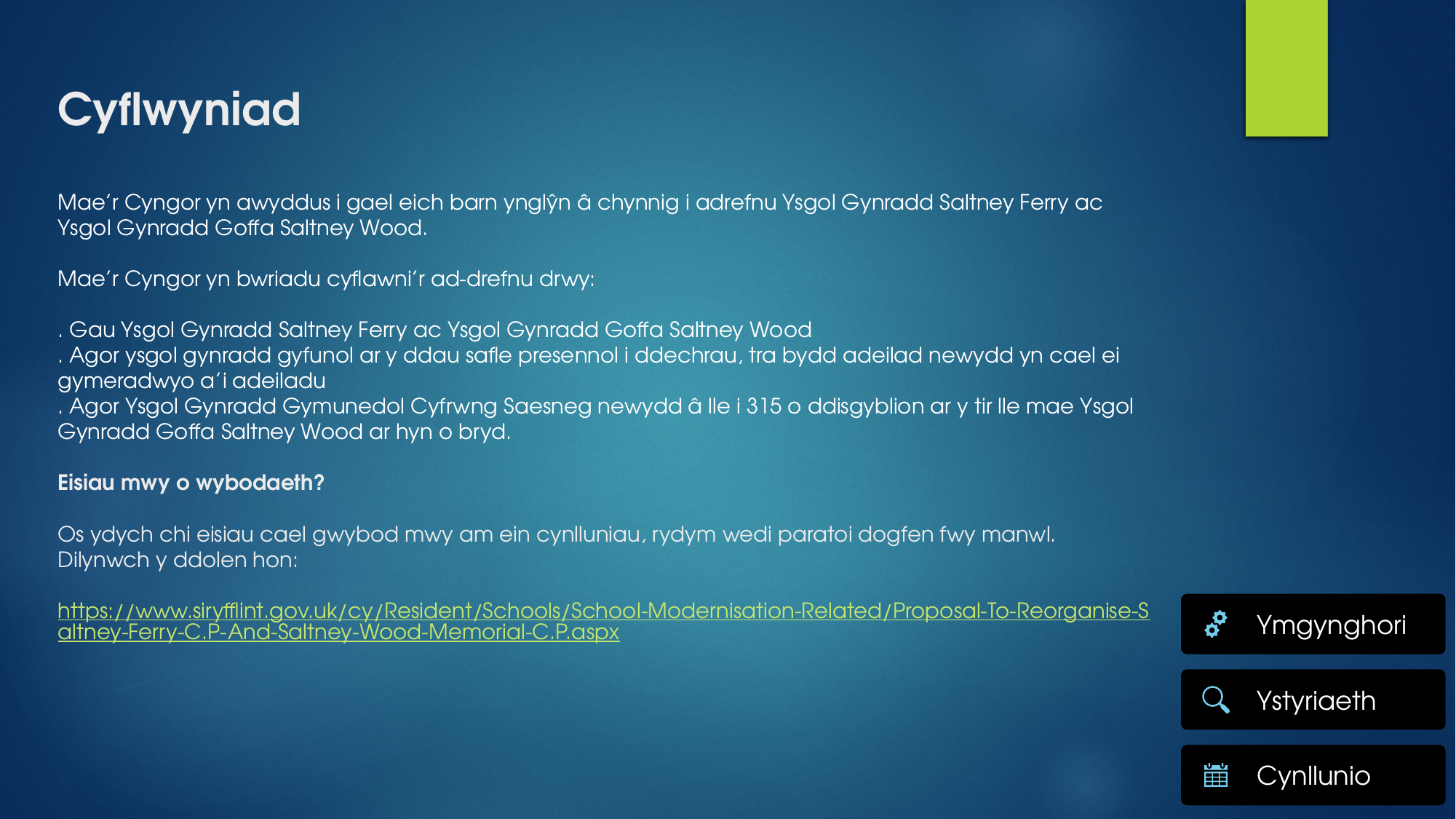

# Cyflwyniad Mae’r Cyngor yn awyddus i gael eich barn ynglŷn â chynnig i adrefnu Ysgol Gynradd Saltney Ferry ac Ysgol Gynradd Goffa Saltney Wood.   Mae’r Cyngor yn bwriadu cyflawni’r ad-drefnu drwy: . Gau Ysgol Gynradd Saltney Ferry ac Ysgol Gynradd Goffa Saltney Wood . Agor ysgol gynradd gyfunol ar y ddau safle presennol i ddechrau, tra bydd adeilad newydd yn cael ei gymeradwyo a’i adeiladu . Agor Ysgol Gynradd Gymunedol Cyfrwng Saesneg newydd â lle i 315 o ddisgyblion ar y tir lle mae Ysgol Gynradd Goffa Saltney Wood ar hyn o bryd. Eisiau mwy o wybodaeth? Os ydych chi eisiau cael gwybod mwy am ein cynlluniau, rydym wedi paratoi dogfen fwy manwl.  Dilynwch y ddolen hon: https://www.siryfflint.gov.uk/cy/Resident/Schools/School-Modernisation-Related/Proposal-To-Reorganise-Saltney-Ferry-C.P-And-Saltney-Wood-Memorial-C.P.aspx
Ymgynghori
Ystyriaeth
Cynllunio